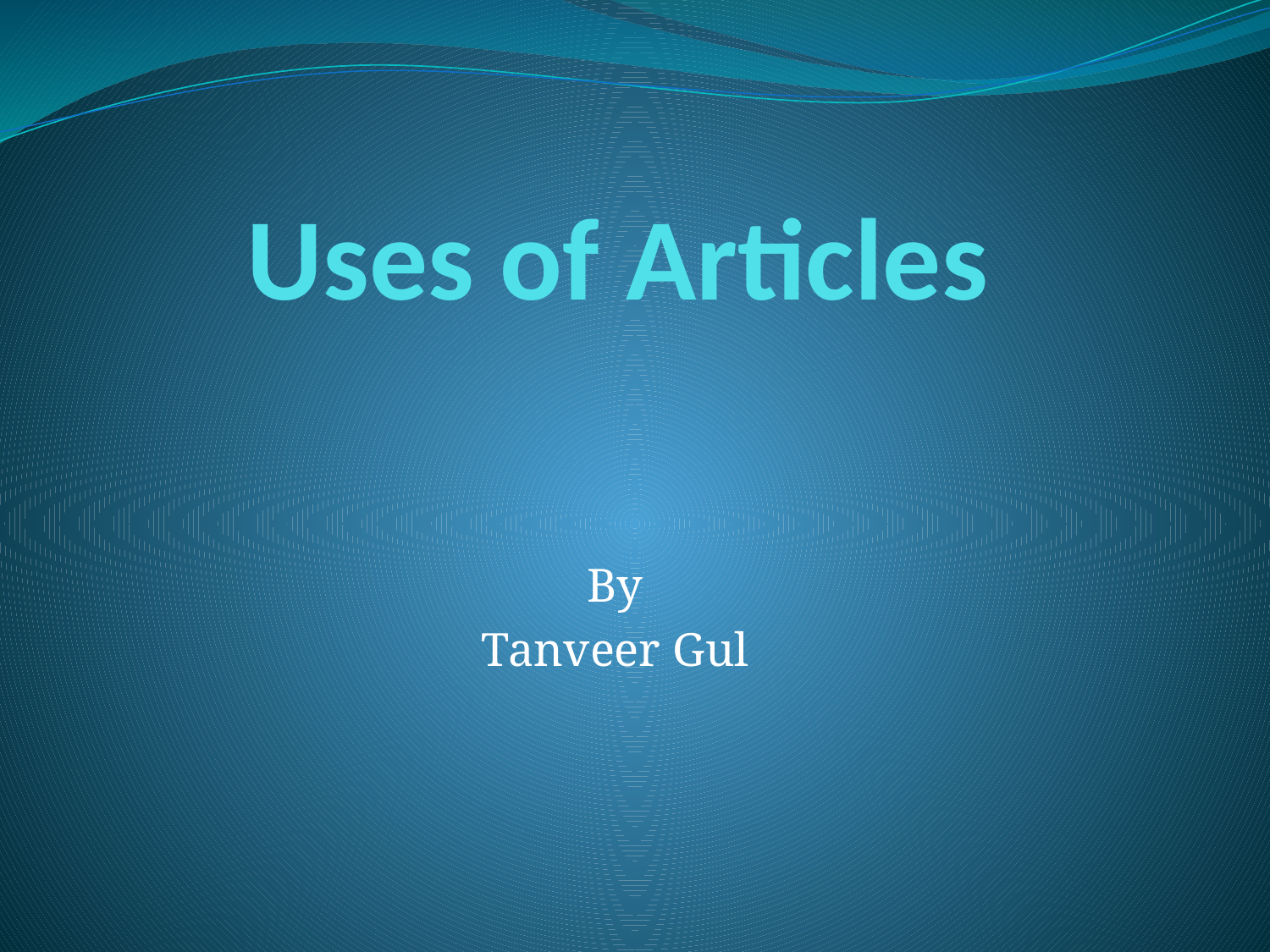

# Uses of Articles
By
Tanveer Gul